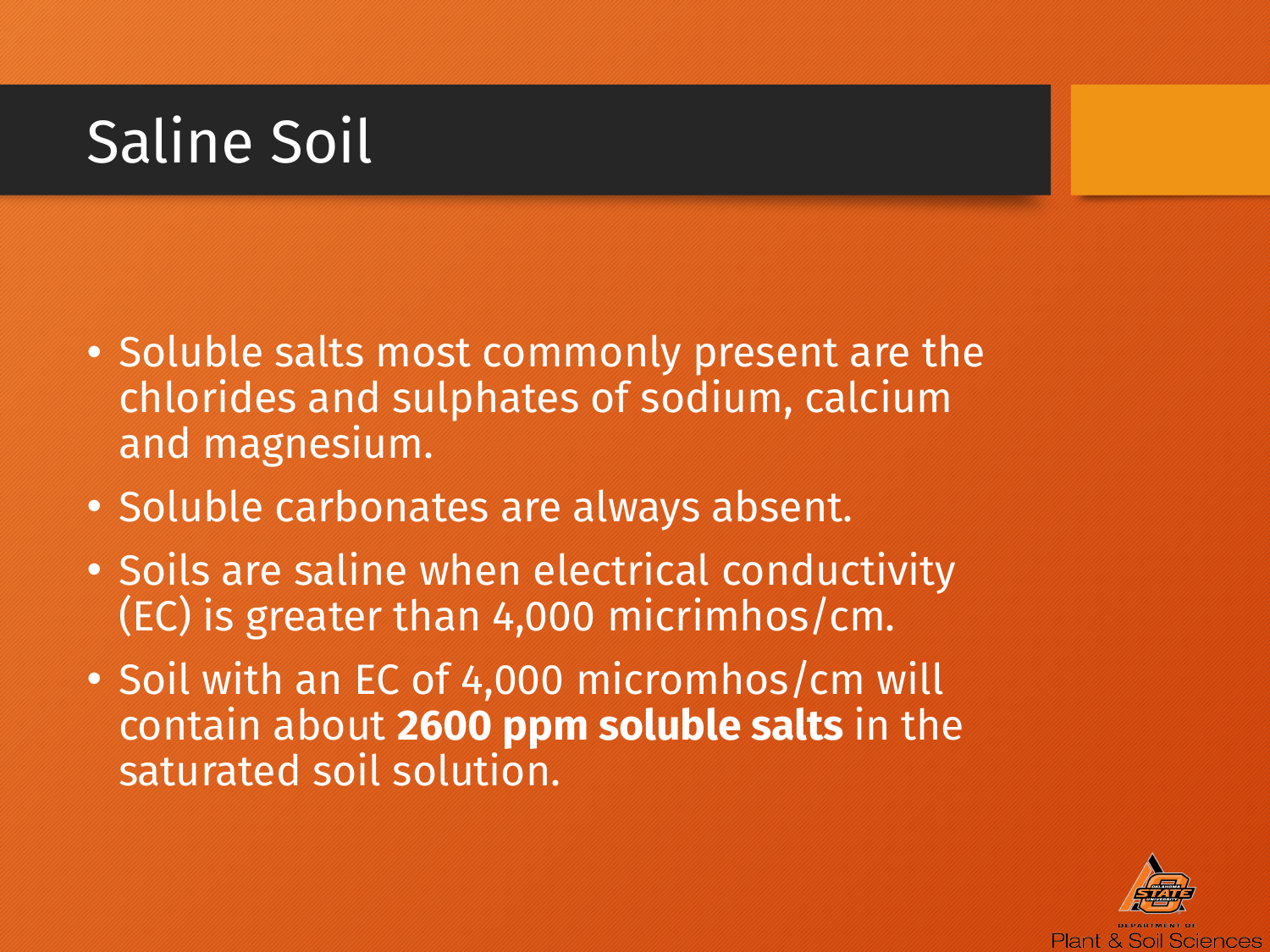

# Saline Soil
Soluble salts most commonly present are the chlorides and sulphates of sodium, calcium and magnesium.
Soluble carbonates are always absent.
Soils are saline when electrical conductivity (EC) is greater than 4,000 micrimhos/cm.
Soil with an EC of 4,000 micromhos/cm will contain about 2600 ppm soluble salts in the saturated soil solution.